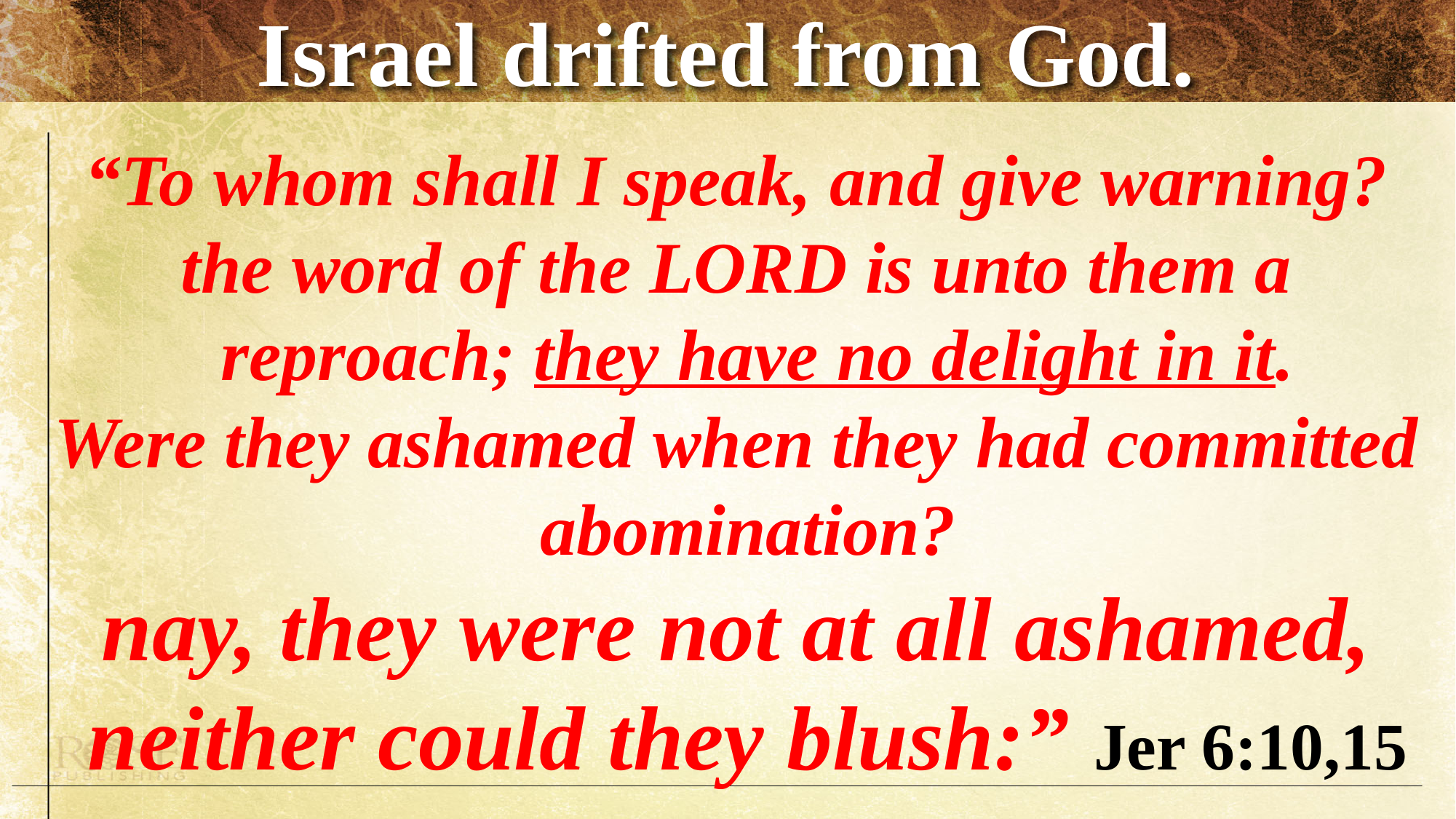

# Israel drifted from God.
“To whom shall I speak, and give warning?
the word of the LORD is unto them a reproach; they have no delight in it.
Were they ashamed when they had committed abomination?
nay, they were not at all ashamed,
 neither could they blush:” Jer 6:10,15